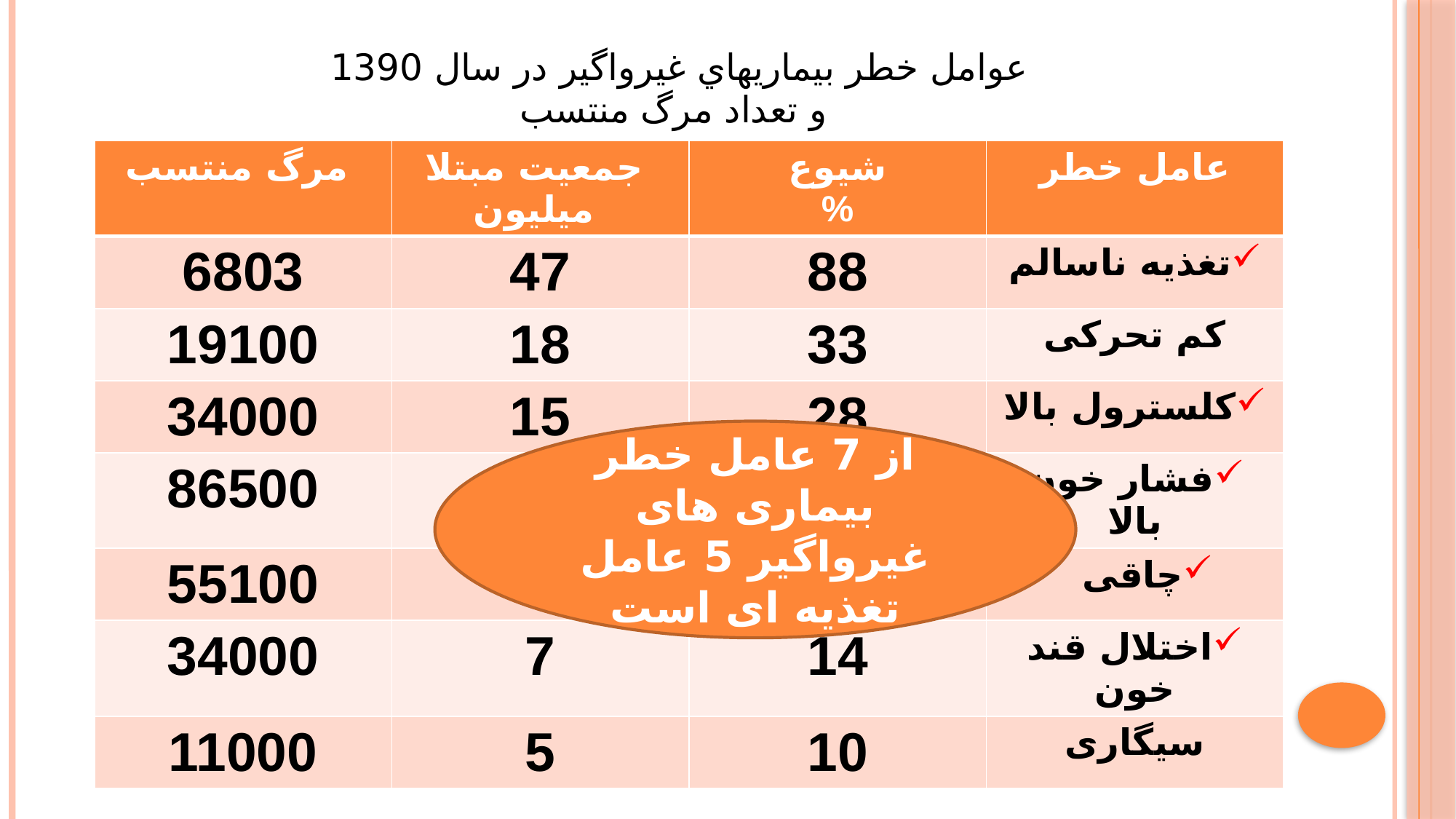

# عوامل خطر بيماري‏هاي غيرواگير در سال 1390 و تعداد مرگ منتسب
| مرگ منتسب | جمعیت مبتلا میلیون | شیوع % | عامل خطر |
| --- | --- | --- | --- |
| 6803 | 47 | 88 | تغذیه ناسالم |
| 19100 | 18 | 33 | کم تحرکی |
| 34000 | 15 | 28 | کلسترول بالا |
| 86500 | 10 | 19 | فشار خون بالا |
| 55100 | 9 | 17 | چاقی |
| 34000 | 7 | 14 | اختلال قند خون |
| 11000 | 5 | 10 | سیگاری |
از 7 عامل خطر بیماری های غیرواگیر 5 عامل تغذیه ای است